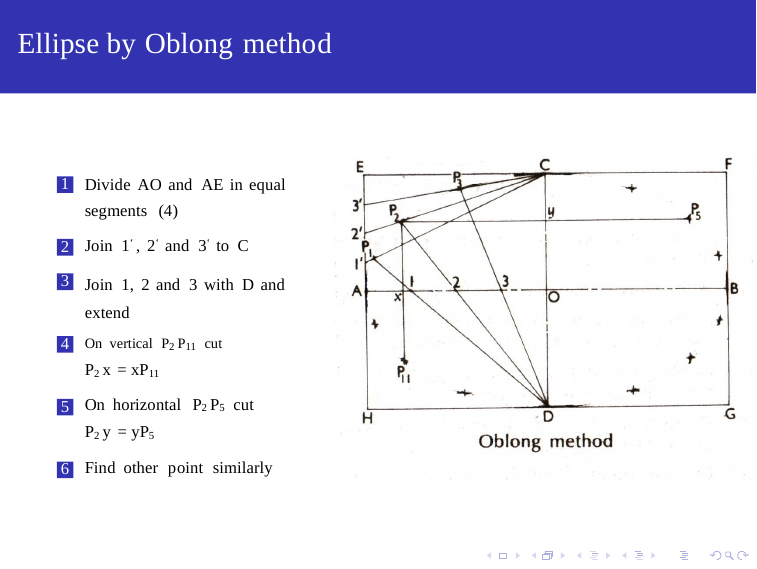

Ellipse by Oblong method

Divide AO and  AE in equal
segments  (4)
Join 1‘ , 2‘  and  3‘  to C
Join 1, 2 and  3 with D and extend

1

2

3
On vertical  P2 P11   cut
P2 x = xP11
On horizontal  P2 P5  cut
P2 y = yP5
Find other  point  similarly

4

5

6